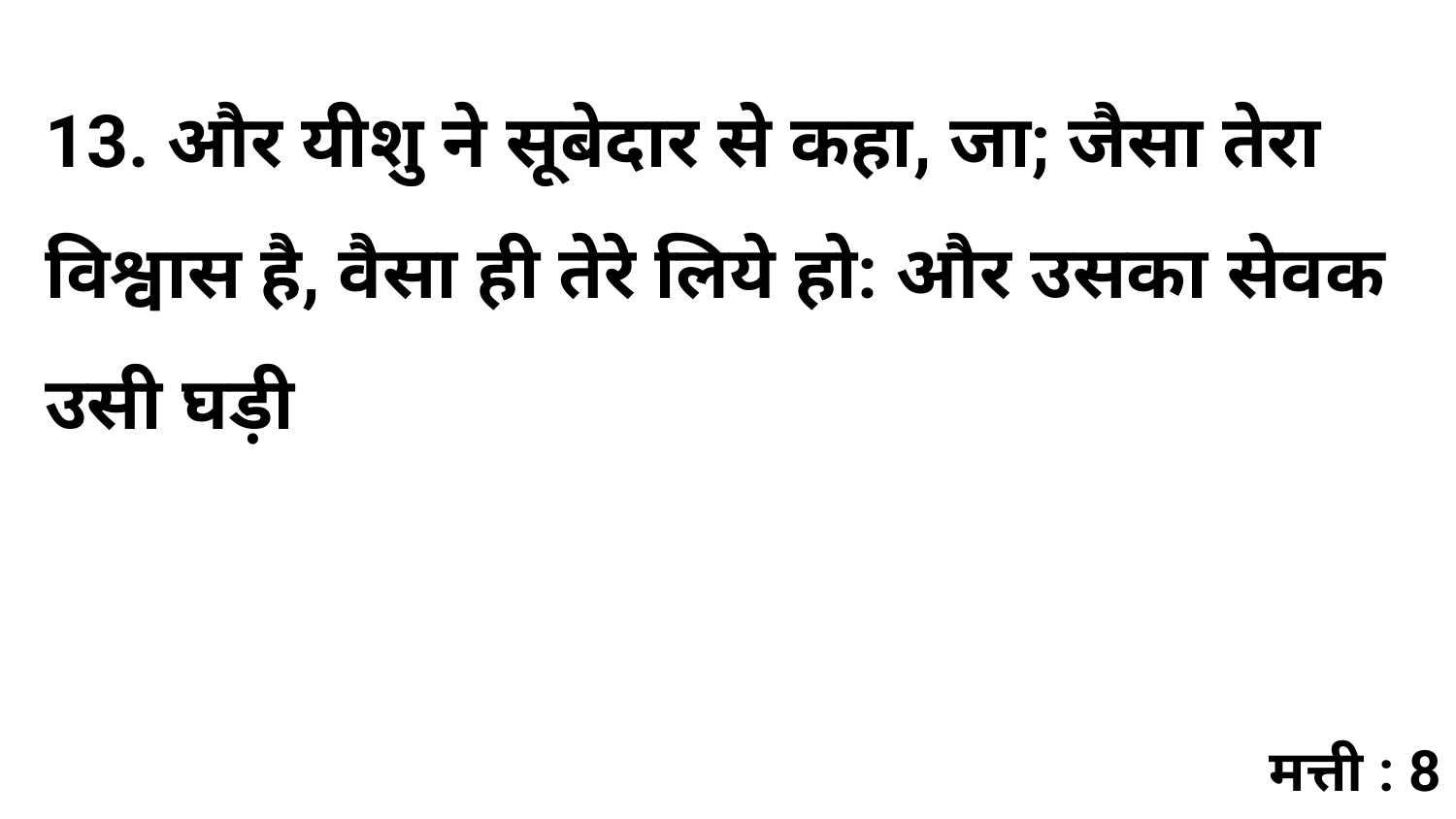

13. और यीशु ने सूबेदार से कहा, जा; जैसा तेरा विश्वास है, वैसा ही तेरे लिये हो: और उसका सेवक उसी घड़ी
मत्ती : 8